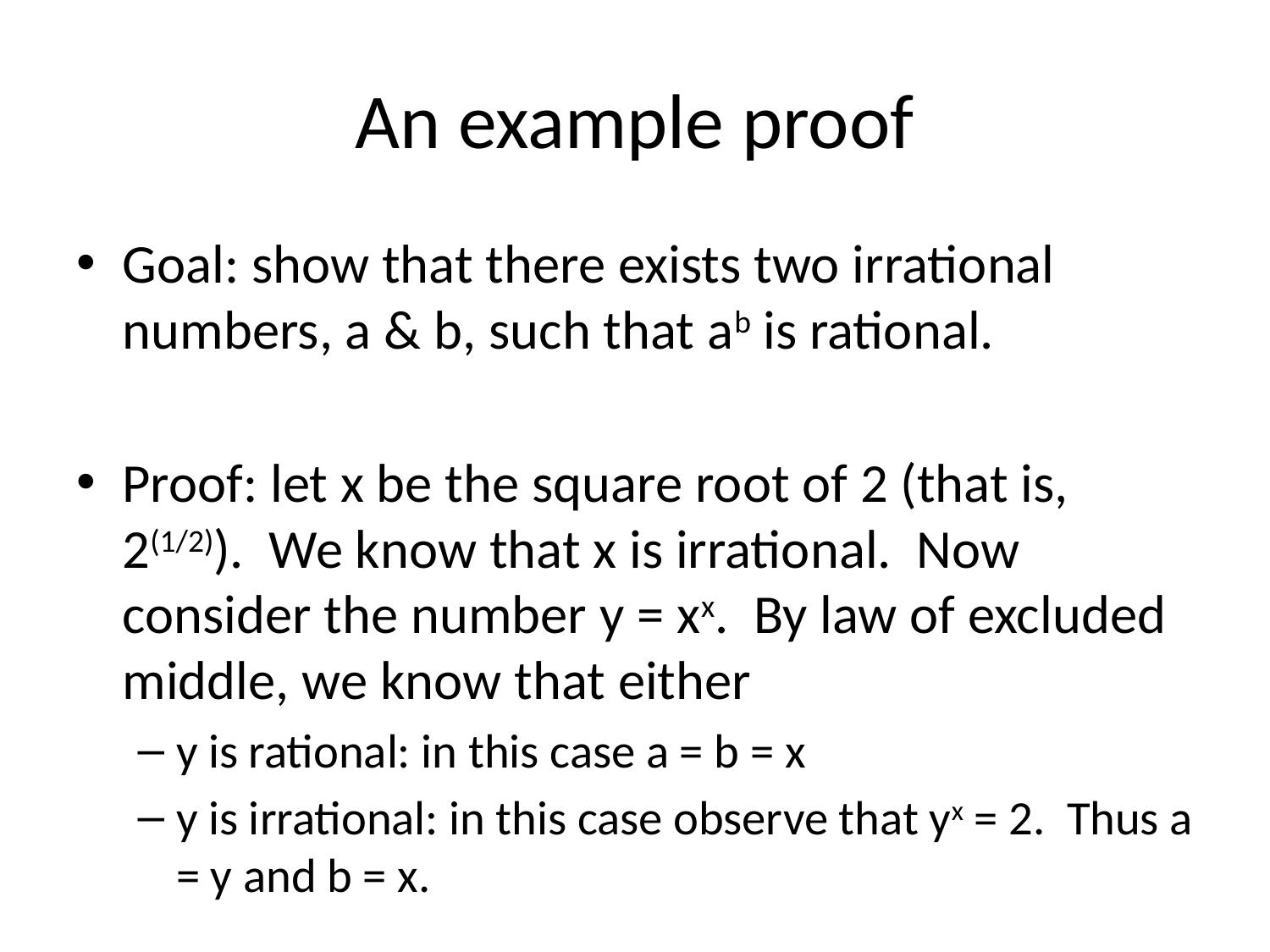

# An example proof
Goal: show that there exists two irrational numbers, a & b, such that ab is rational.

Proof: let x be the square root of 2 (that is, 2(1/2)).  We know that x is irrational.  Now consider the number y = xx.  By law of excluded middle, we know that either
y is rational: in this case a = b = x
y is irrational: in this case observe that yx = 2.  Thus a = y and b = x.